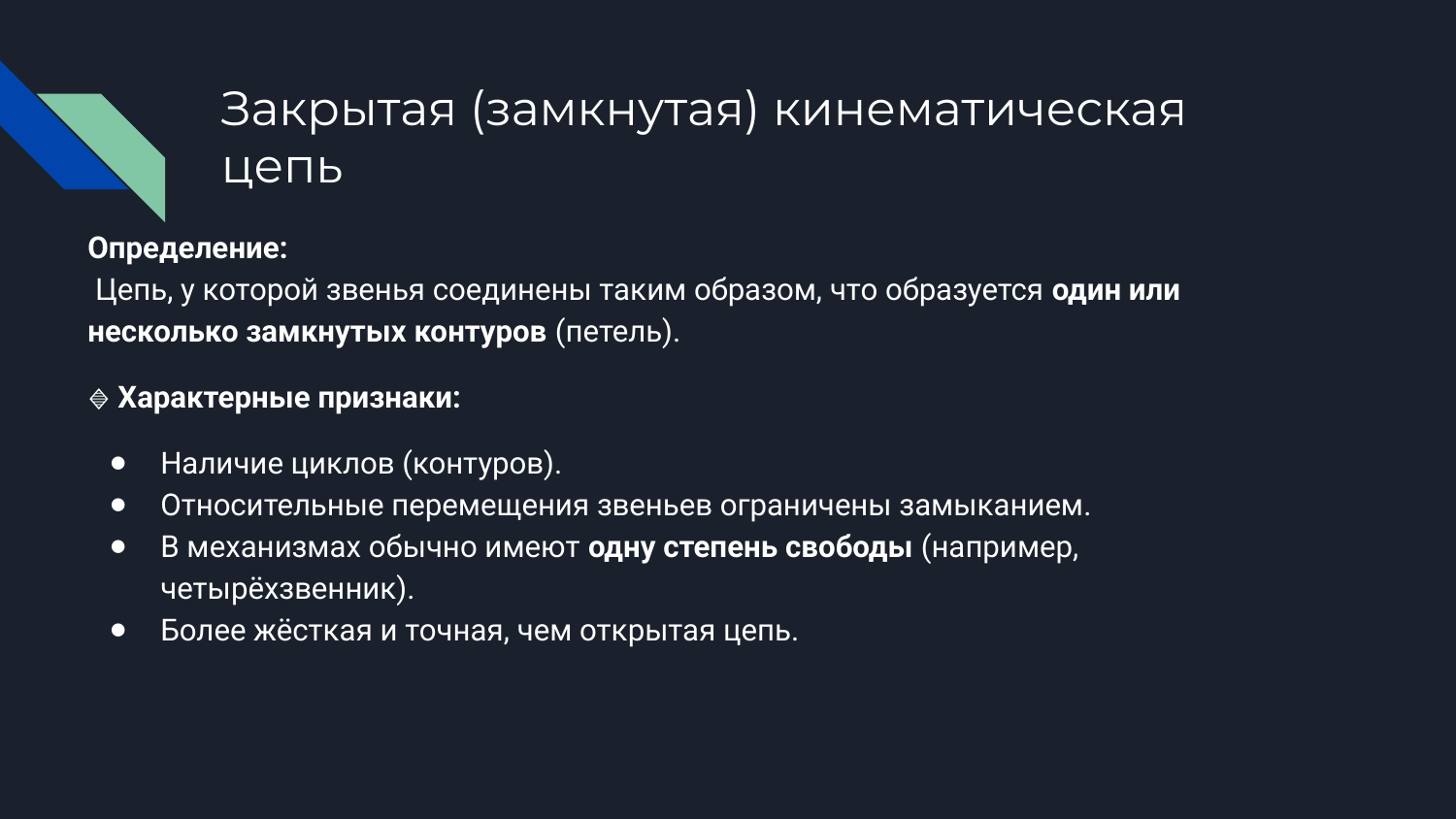

# Закрытая (замкнутая) кинематическая цепь
Определение:
 Цепь, у которой звенья соединены таким образом, что образуется один или несколько замкнутых контуров (петель).
🔹 Характерные признаки:
Наличие циклов (контуров).
Относительные перемещения звеньев ограничены замыканием.
В механизмах обычно имеют одну степень свободы (например, четырёхзвенник).
Более жёсткая и точная, чем открытая цепь.